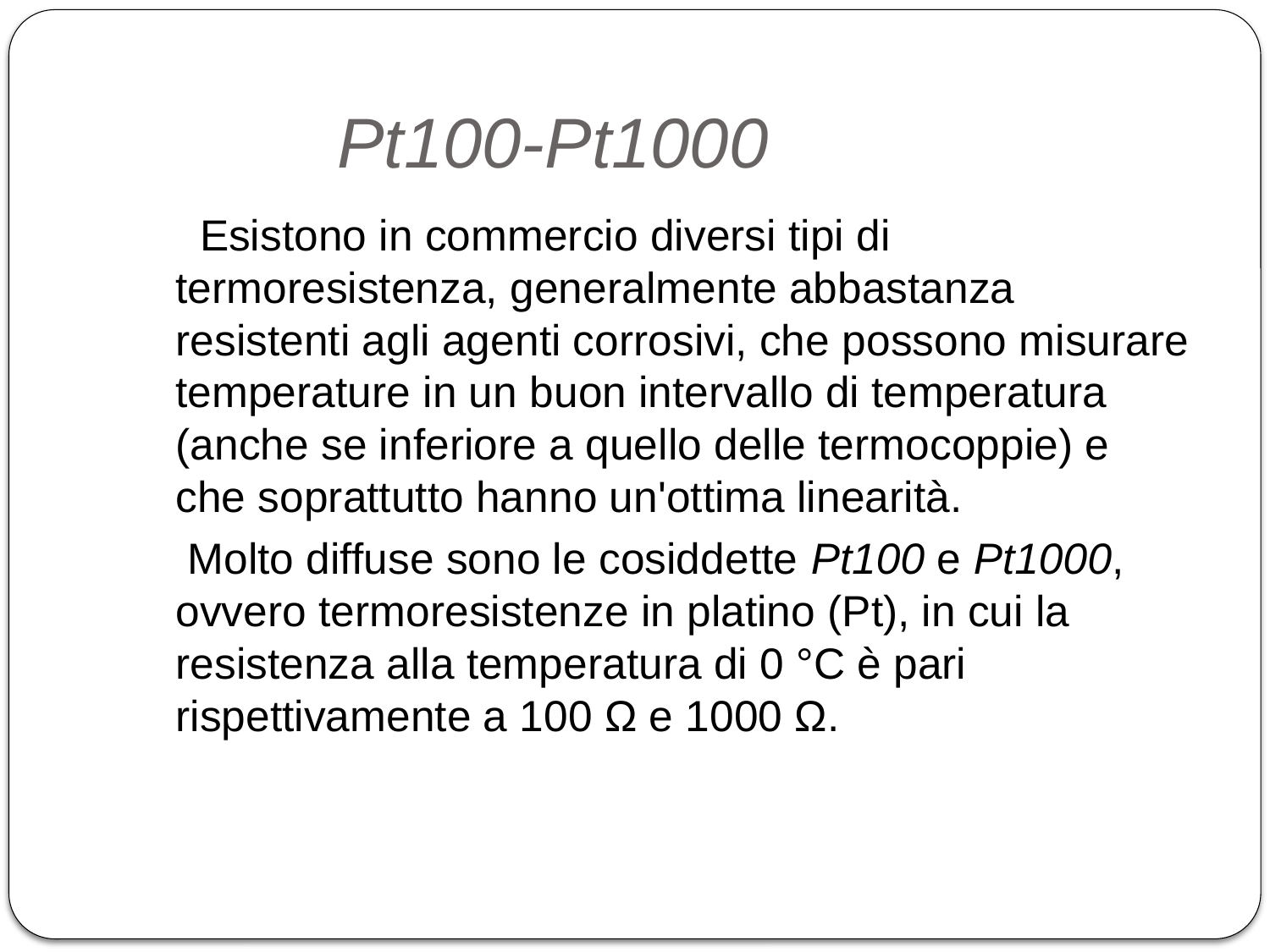

# Pt100-Pt1000
     Esistono in commercio diversi tipi di termoresistenza, generalmente abbastanza resistenti agli agenti corrosivi, che possono misurare temperature in un buon intervallo di temperatura (anche se inferiore a quello delle termocoppie) e che soprattutto hanno un'ottima linearità.
    Molto diffuse sono le cosiddette Pt100 e Pt1000, ovvero termoresistenze in platino (Pt), in cui la resistenza alla temperatura di 0 °C è pari rispettivamente a 100 Ω e 1000 Ω.